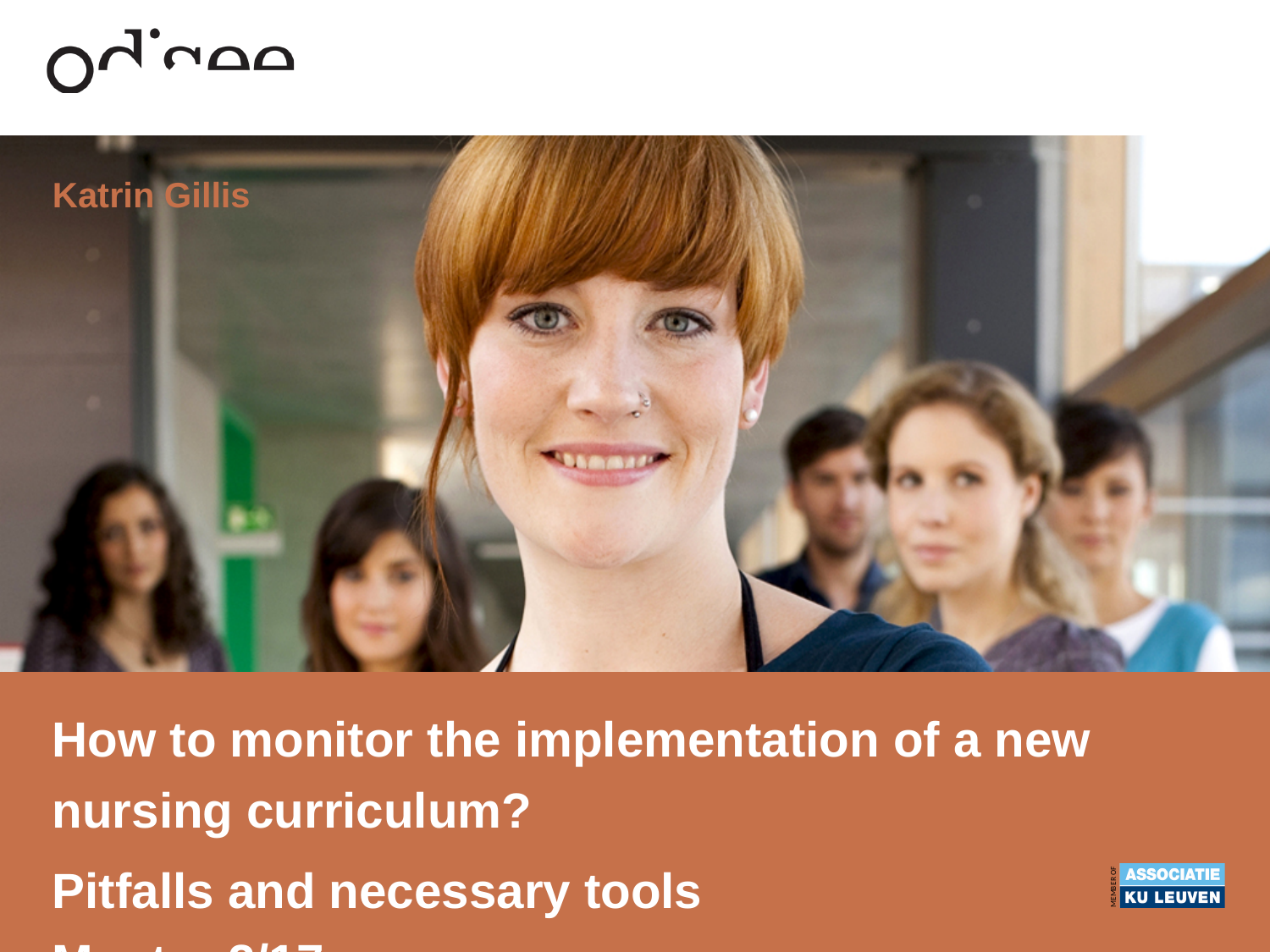

# Katrin Gillis
How to monitor the implementation of a new nursing curriculum?
Pitfalls and necessary tools                       Mostar 2/17